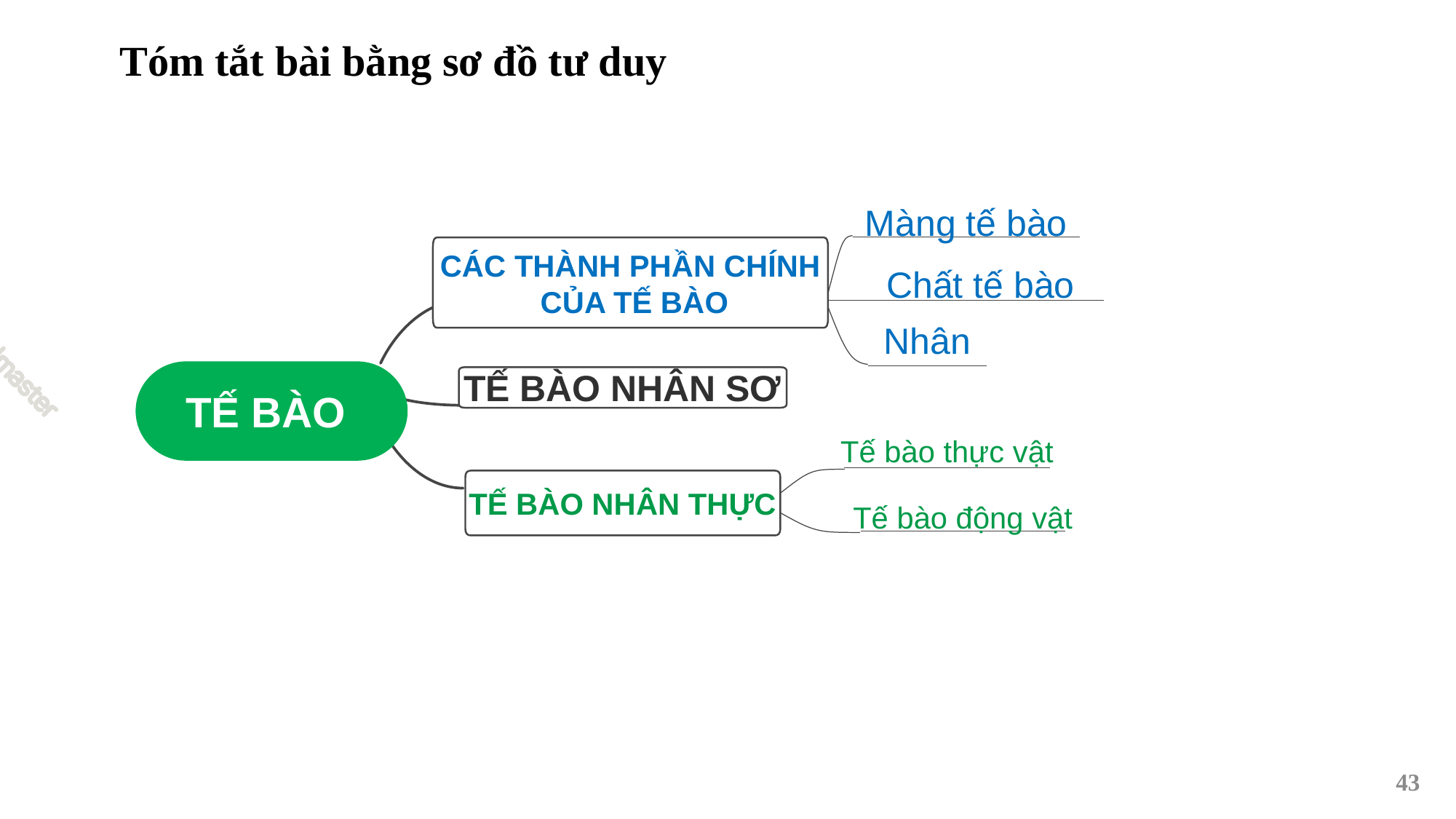

Màng tế bào
CÁC THÀNH PHẦN CHÍNH
 CỦA TẾ BÀO

Chất tế bào

Nhân

TẾ BÀO
TẾ BÀO NHÂN SƠ

Tế bào thực vật

TẾ BÀO NHÂN THỰC

Tế bào động vật

Tóm tắt bài bằng sơ đồ tư duy
43